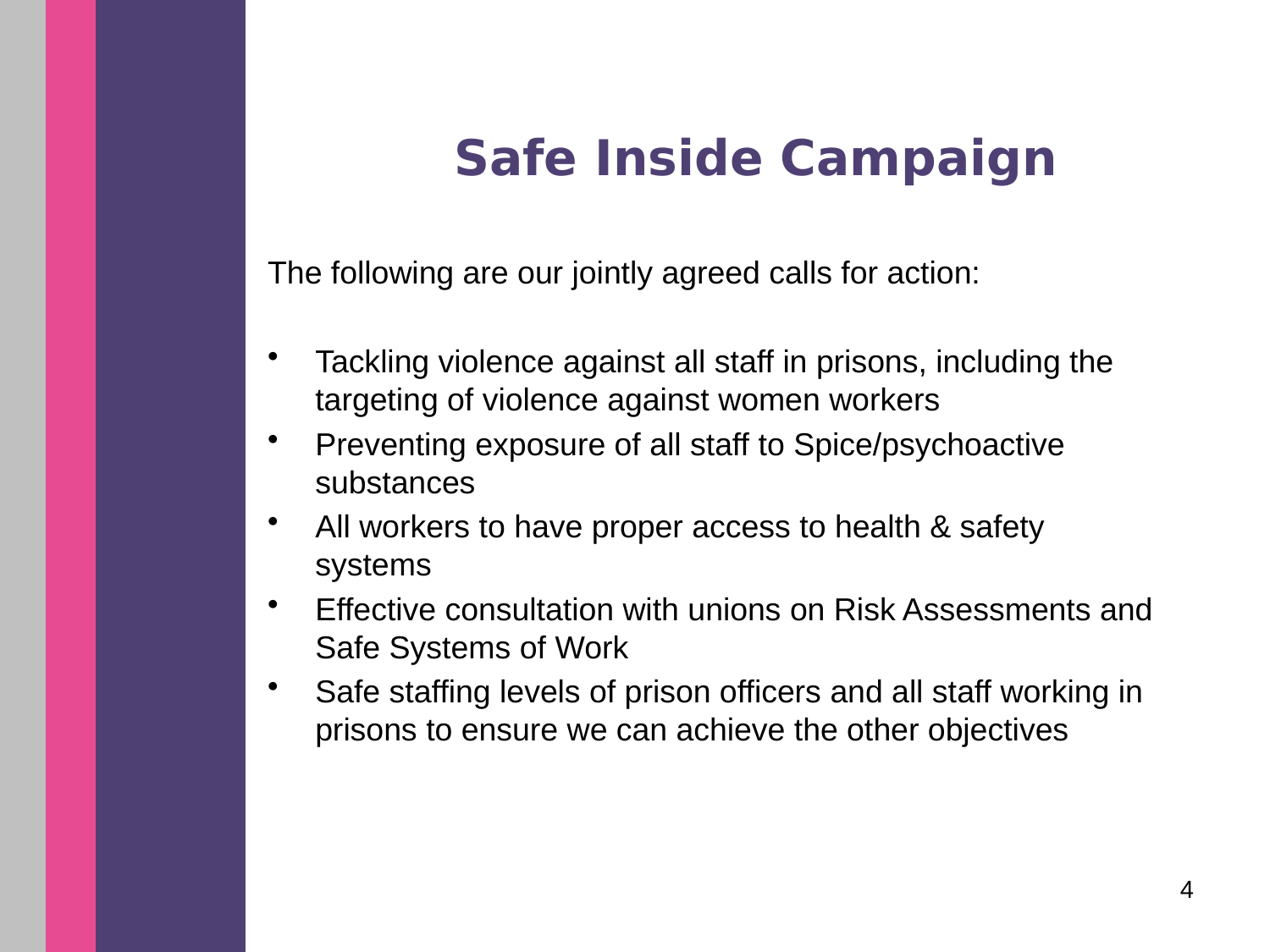

# Safe Inside Campaign
The following are our jointly agreed calls for action:

Tackling violence against all staff in prisons, including the targeting of violence against women workers
Preventing exposure of all staff to Spice/psychoactive substances
All workers to have proper access to health & safety systems
Effective consultation with unions on Risk Assessments and Safe Systems of Work
Safe staffing levels of prison officers and all staff working in prisons to ensure we can achieve the other objectives

4